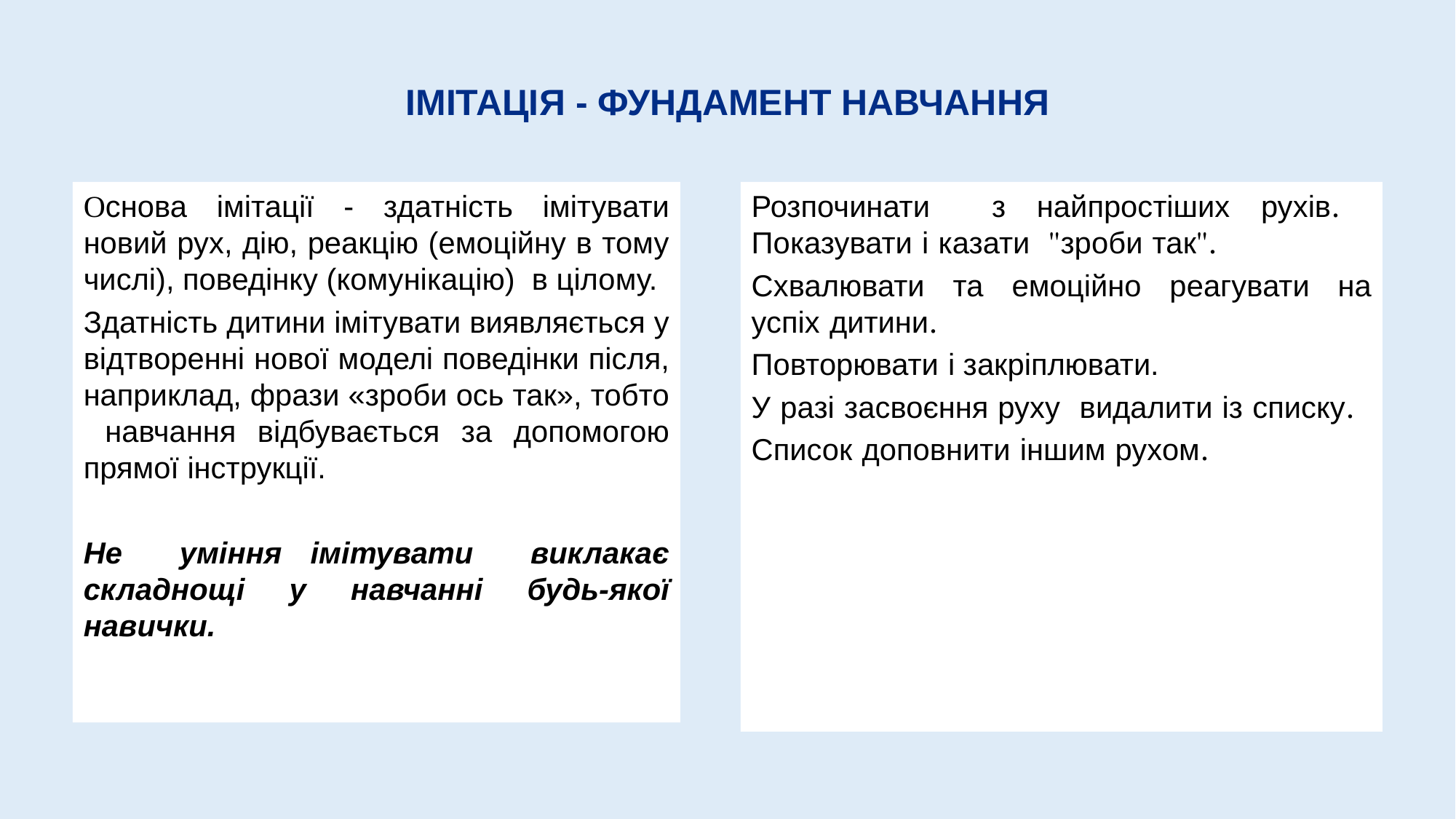

# ІМІТАЦІЯ - ФУНДАМЕНТ НАВЧАННЯ
Основа імітації - здатність імітувати новий рух, дію, реакцію (емоційну в тому числі), поведінку (комунікацію)  в цілому.
Здатність дитини імітувати виявляється у відтворенні нової моделі поведінки після, наприклад, фрази «зроби ось так», тобто  навчання відбувається за допомогою прямої інструкції.

Не  уміння імітувати  виклакає складнощі у навчанні будь-якої навички.

Розпочинати  з найпростіших рухів.  Показувати і казати  "зроби так".
Схвалювати та емоційно реагувати на успіх дитини.
Повторювати і закріплювати.
У разі засвоєння руху  видалити із списку.
Список доповнити іншим рухом.